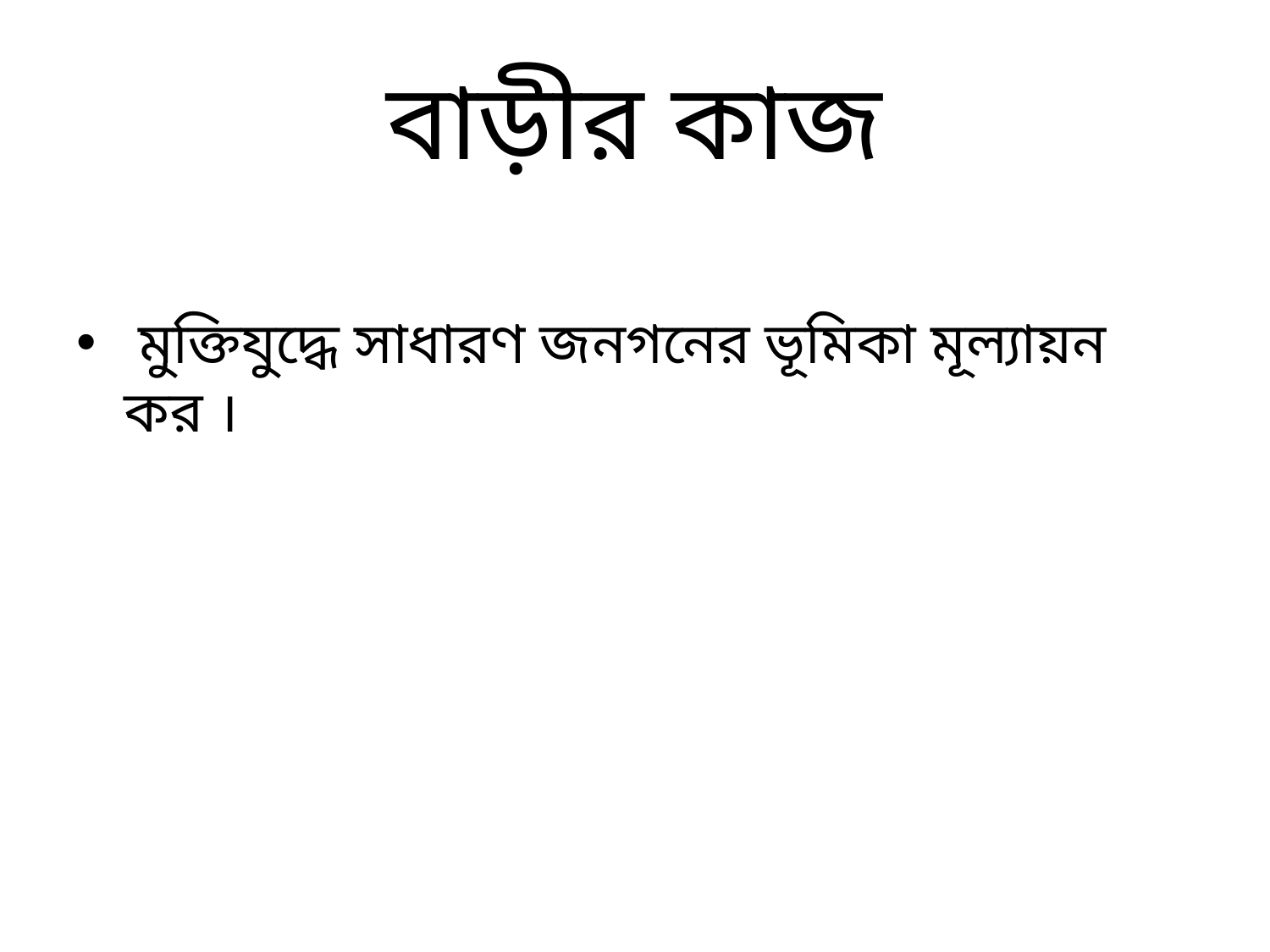

# বাড়ীর কাজ

 মুক্তিযুদ্ধে সাধারণ জনগনের ভূমিকা মূল্যায়ন কর ।